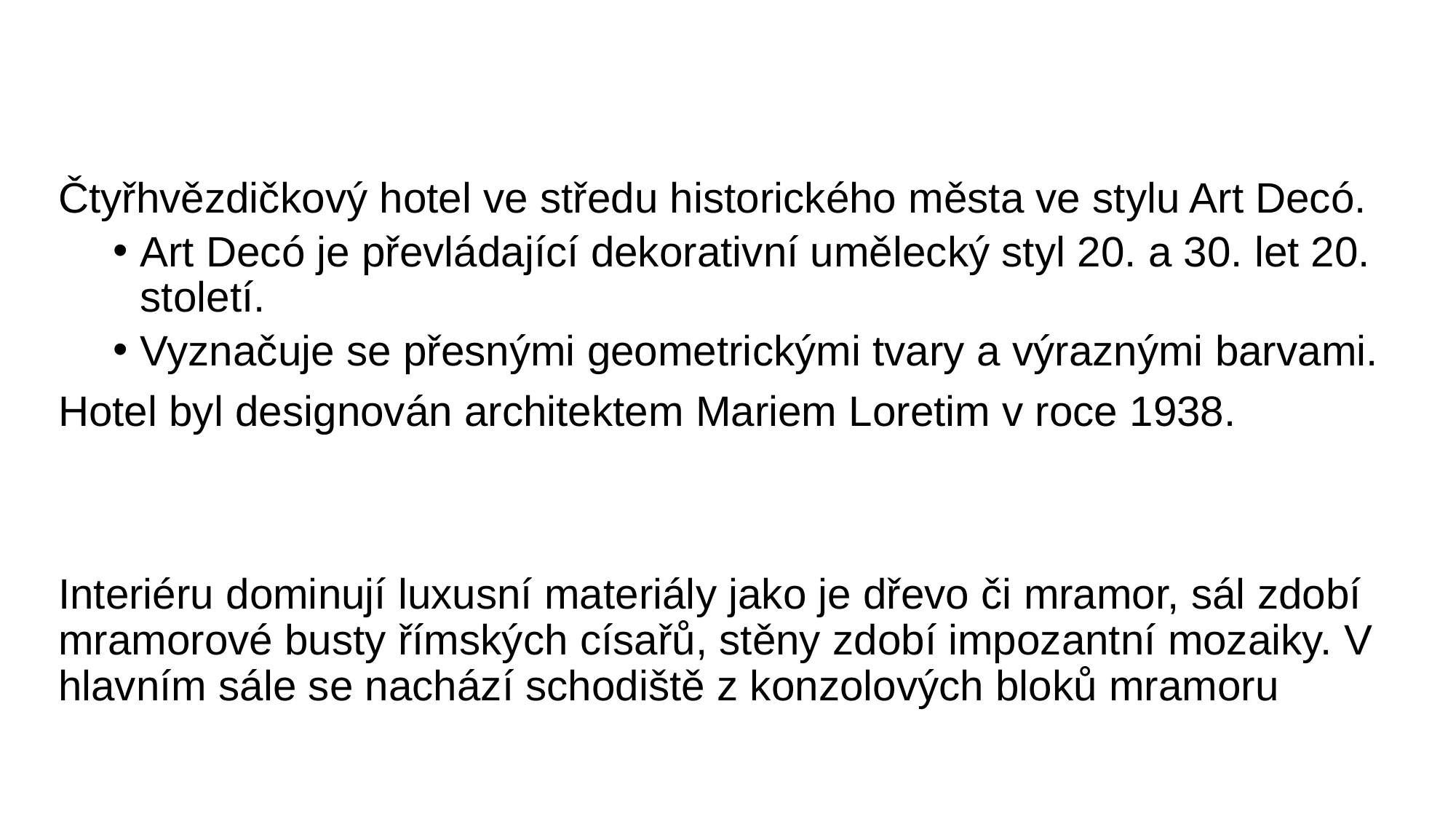

Čtyřhvězdičkový hotel ve středu historického města ve stylu Art Decó.
Art Decó je převládající dekorativní umělecký styl 20. a 30. let 20. století.
Vyznačuje se přesnými geometrickými tvary a výraznými barvami.
Hotel byl designován architektem Mariem Loretim v roce 1938.

Interiéru dominují luxusní materiály jako je dřevo či mramor, sál zdobí mramorové busty římských císařů, stěny zdobí impozantní mozaiky. V hlavním sále se nachází schodiště z konzolových bloků mramoru